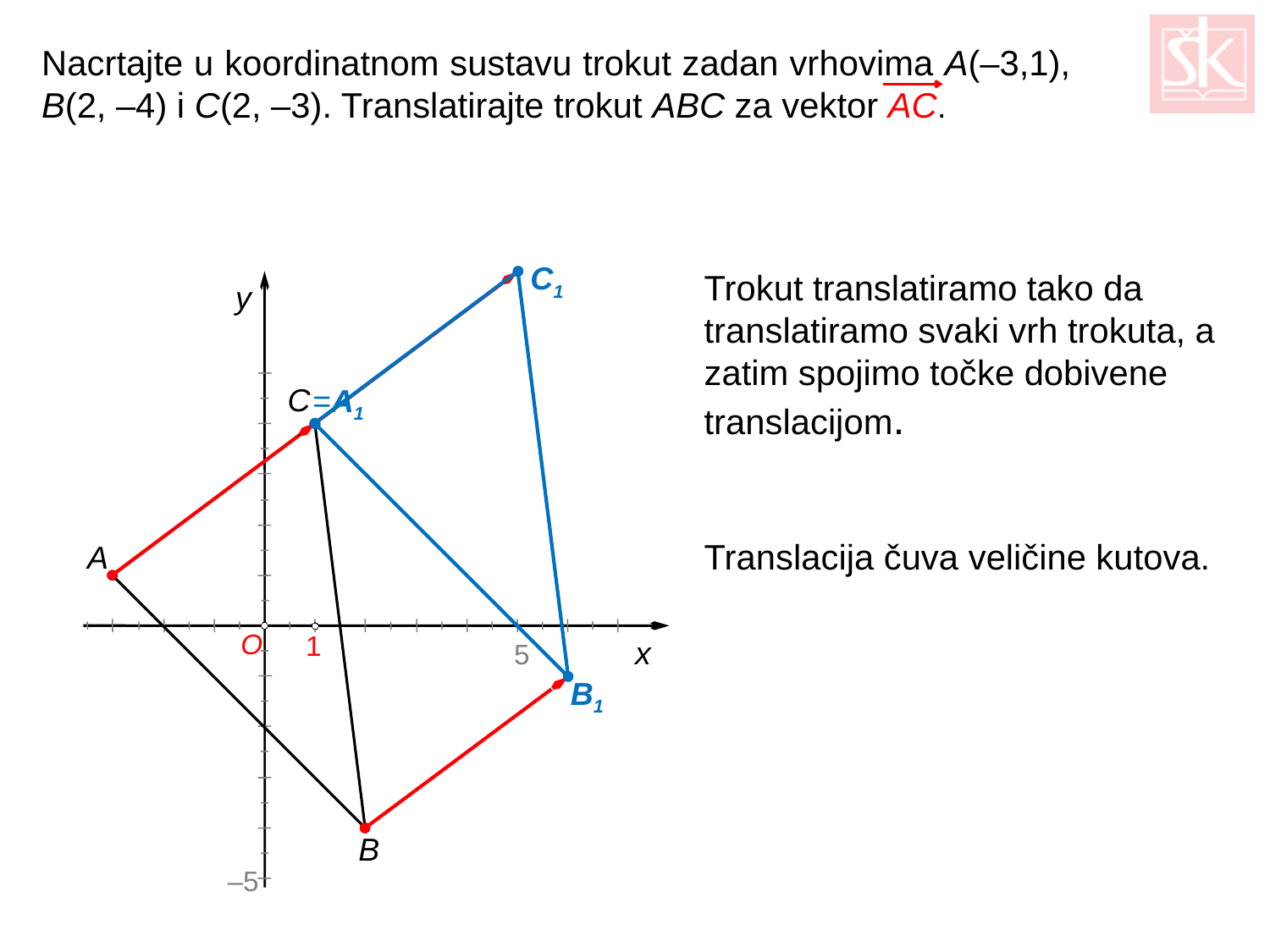

Nacrtajte u koordinatnom sustavu trokut zadan vrhovima A(–3,1), B(2, –4) i C(2, –3). Translatirajte trokut ABC za vektor AC.
C1
Trokut translatiramo tako da translatiramo svaki vrh trokuta, a zatim spojimo točke dobivene translacijom.
 y

C

A

x
5

B

–5

=A1

Translacija čuva veličine kutova.
O
1
B1